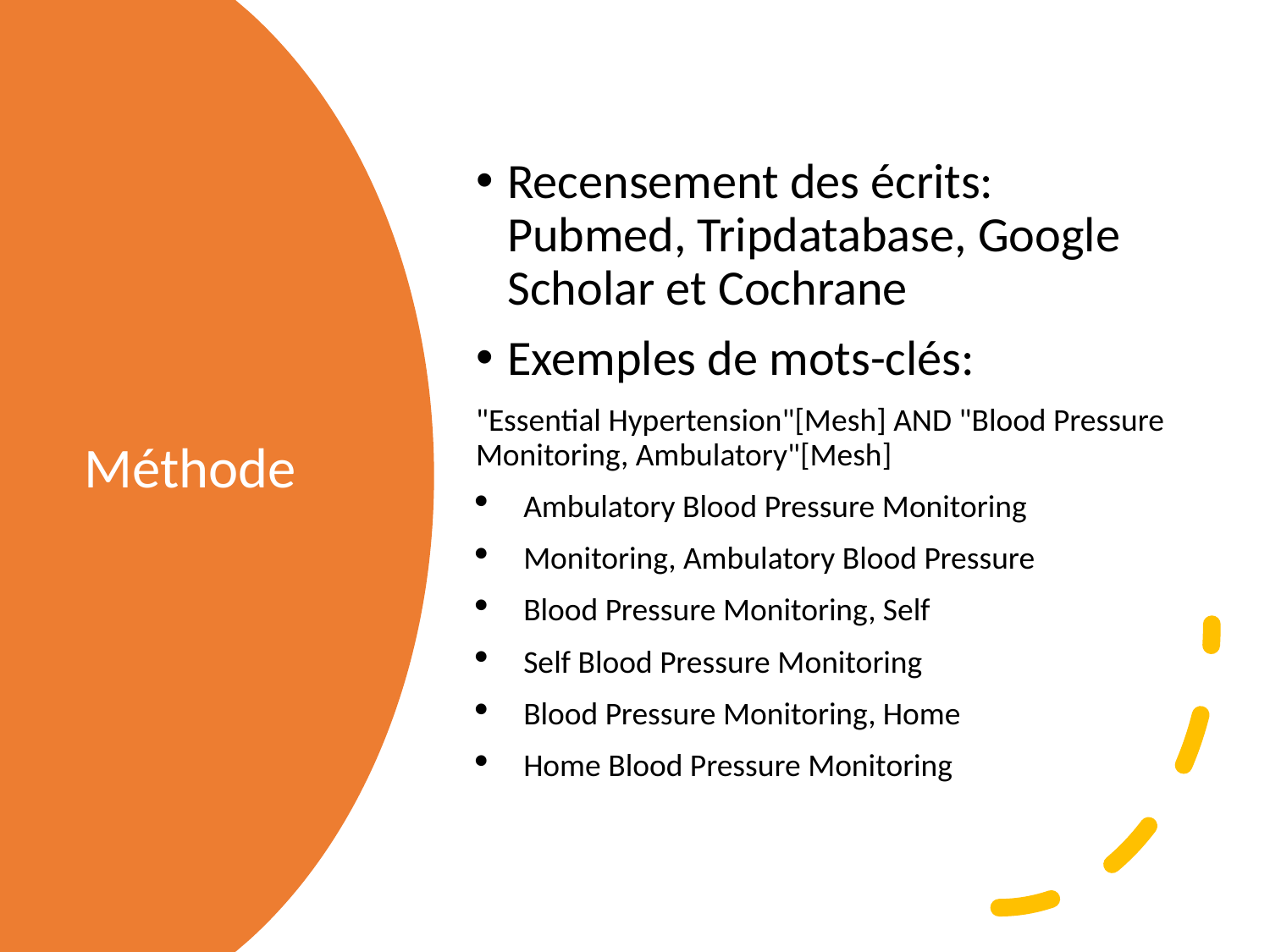

Recensement des écrits: Pubmed, Tripdatabase, Google Scholar et Cochrane
Exemples de mots-clés:
"Essential Hypertension"[Mesh] AND "Blood Pressure Monitoring, Ambulatory"[Mesh]
Ambulatory Blood Pressure Monitoring
Monitoring, Ambulatory Blood Pressure
Blood Pressure Monitoring, Self
Self Blood Pressure Monitoring
Blood Pressure Monitoring, Home
Home Blood Pressure Monitoring
# Méthode

Gabrielle Fortin - CUMF du CLSC Hochelaga-Maisonneuve
7